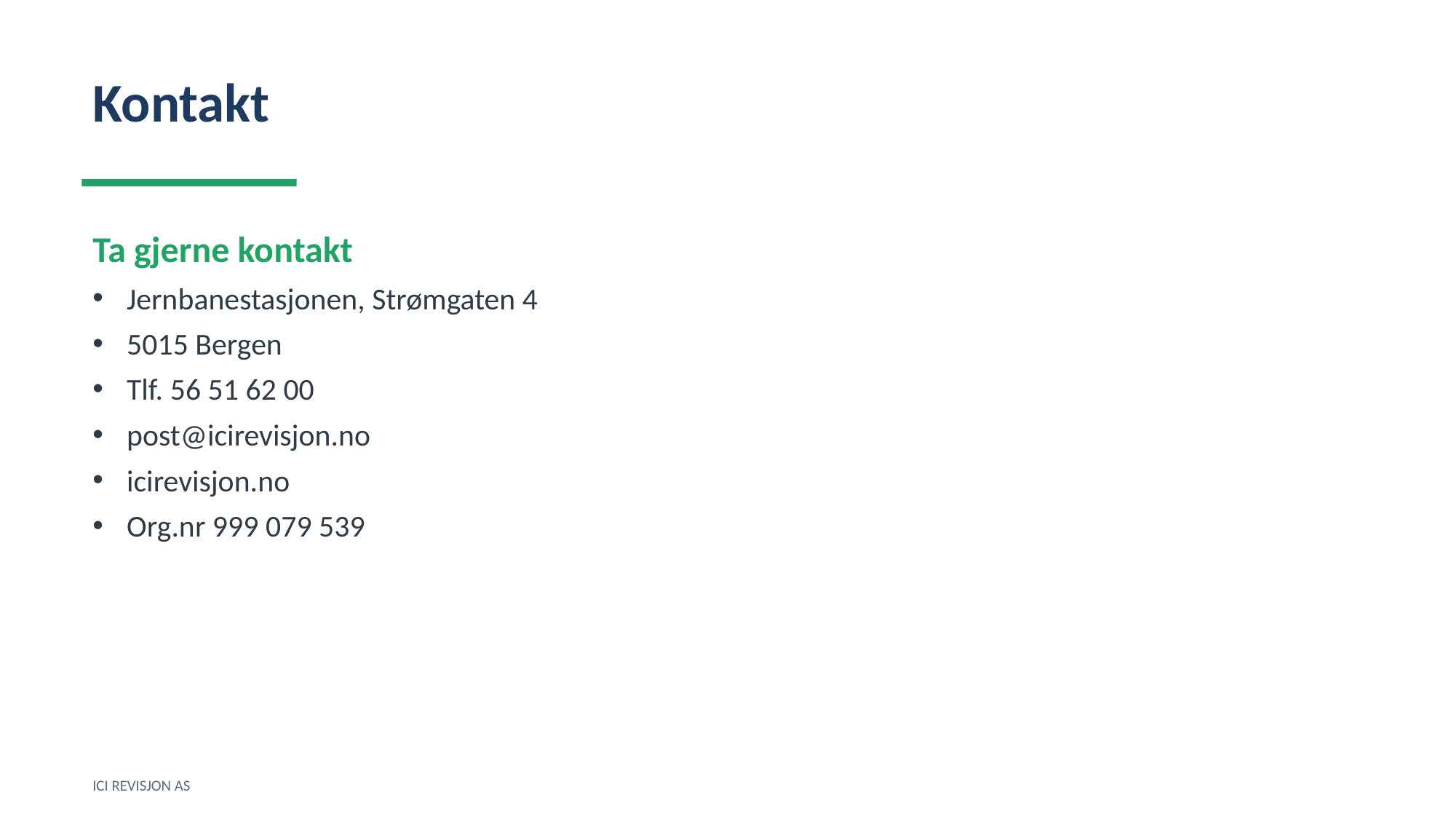

Kontakt

Ta gjerne kontakt
Jernbanestasjonen, Strømgaten 4
5015 Bergen
Tlf. 56 51 62 00
post@icirevisjon.no
icirevisjon.no
Org.nr 999 079 539
ICI REVISJON AS